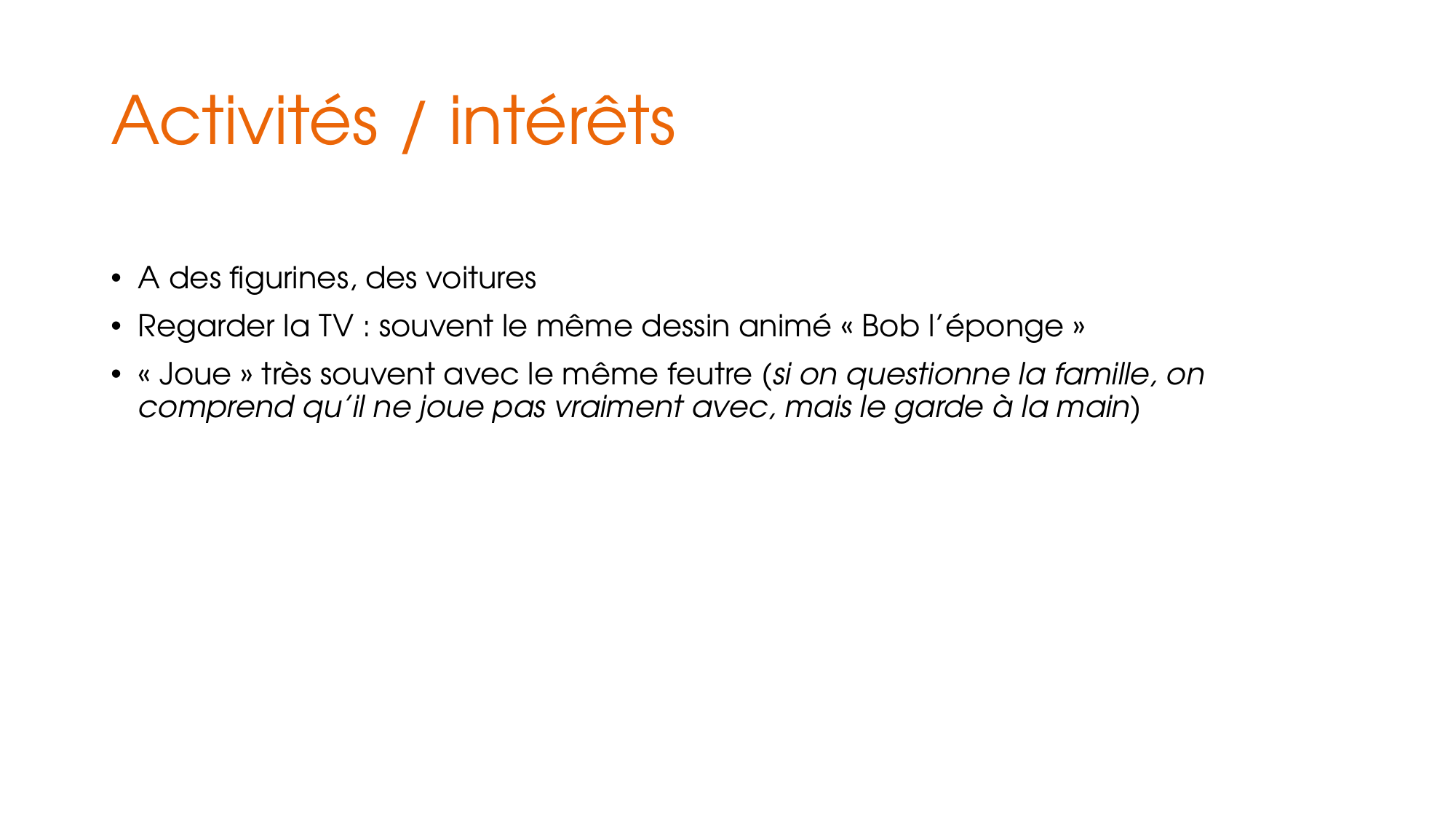

# Activités / intérêts
A des figurines, des voitures
Regarder la TV : souvent le même dessin animé « Bob l’éponge »
« Joue » très souvent avec le même feutre (si on questionne la famille, on comprend qu’il ne joue pas vraiment avec, mais le garde à la main)